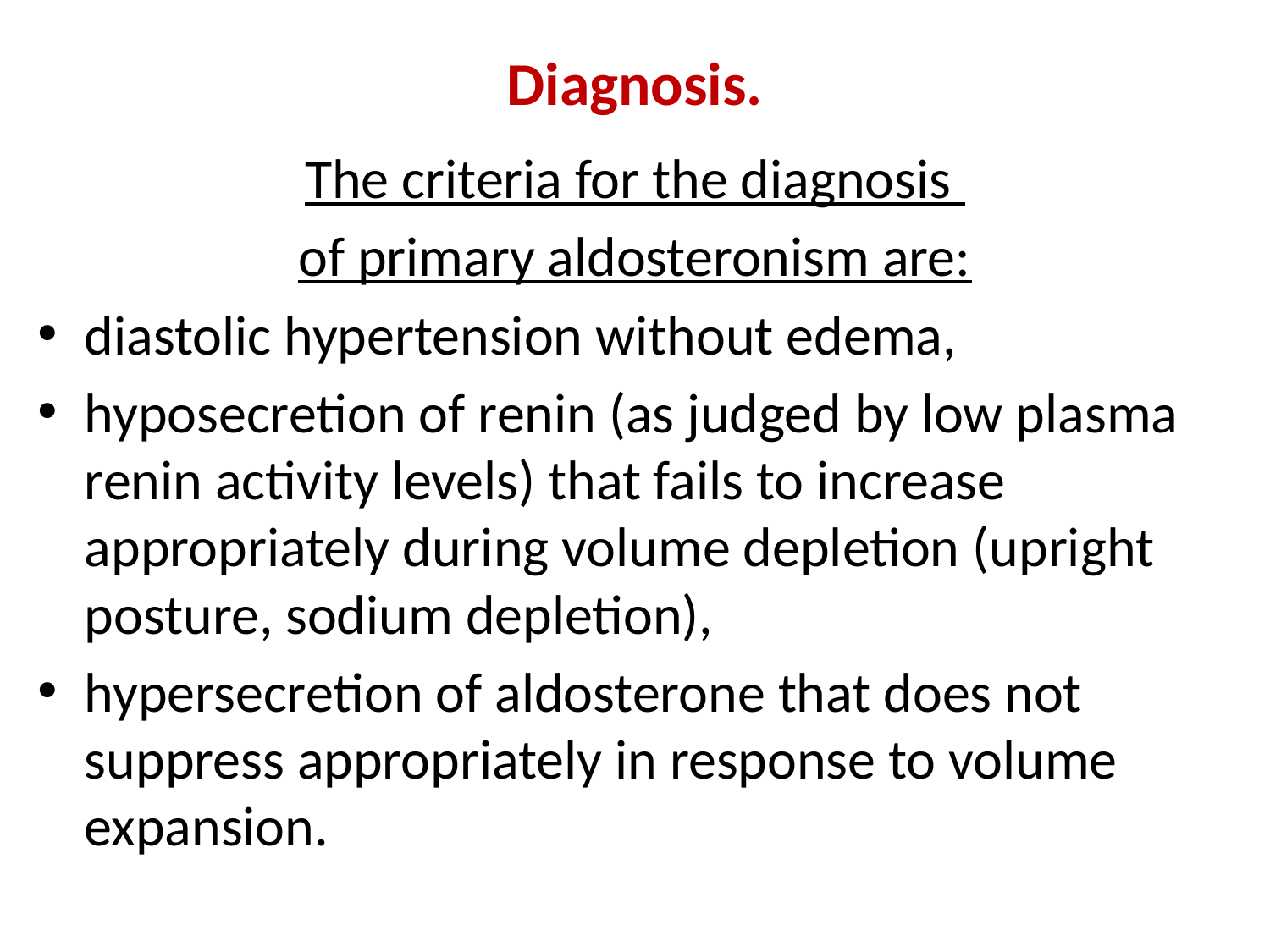

# Diagnosis.
The criteria for the diagnosis
of primary aldosteronism are:
diastolic hypertension without edema,
hyposecretion of renin (as judged by low plasma renin activity levels) that fails to increase appropriately during volume depletion (upright posture, sodium depletion),
hypersecretion of aldosterone that does not suppress appropriately in response to volume expansion.